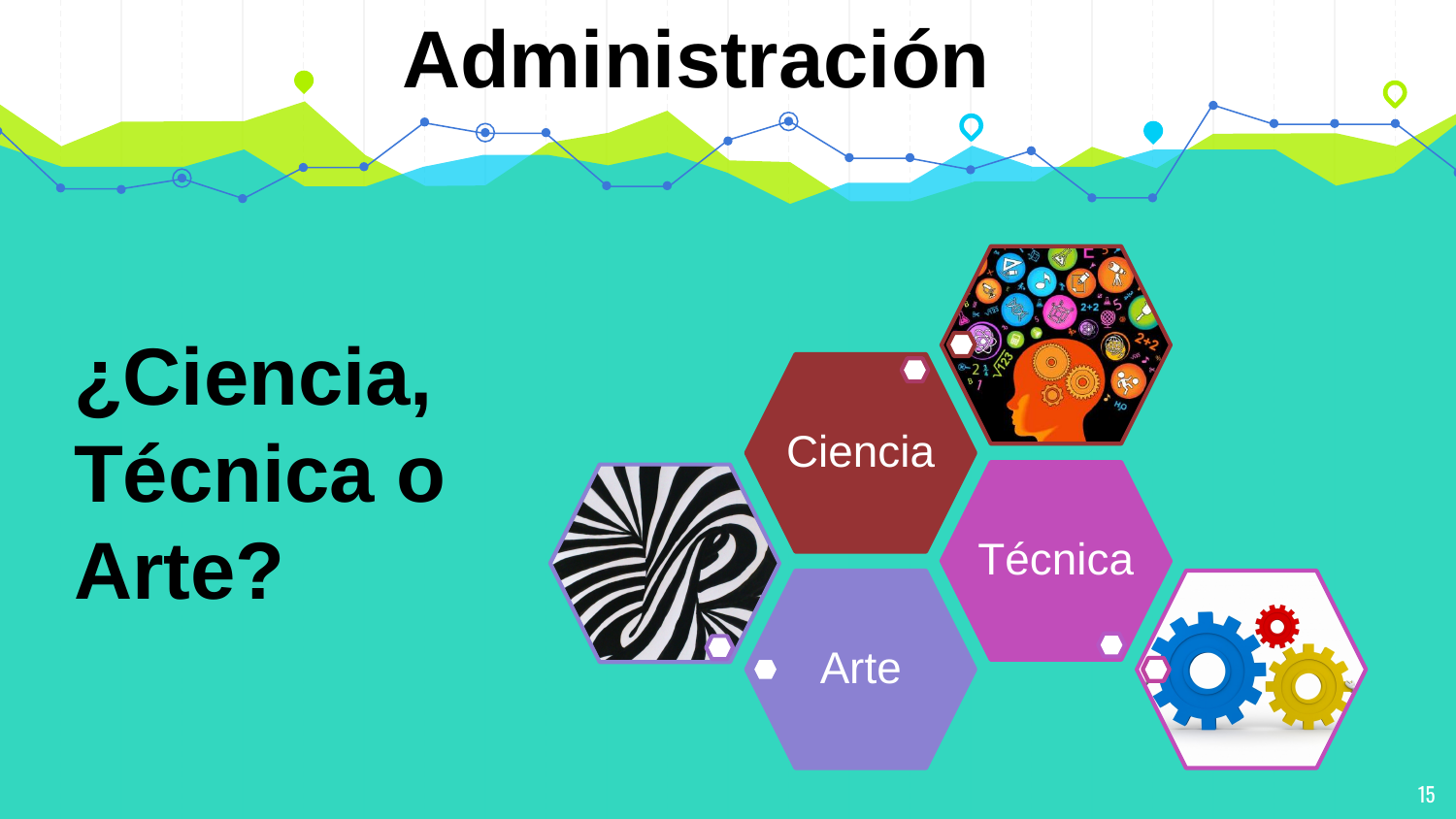

Administración
Arte
Técnica
Ciencia
¿Ciencia,
Técnica o
Arte?
15